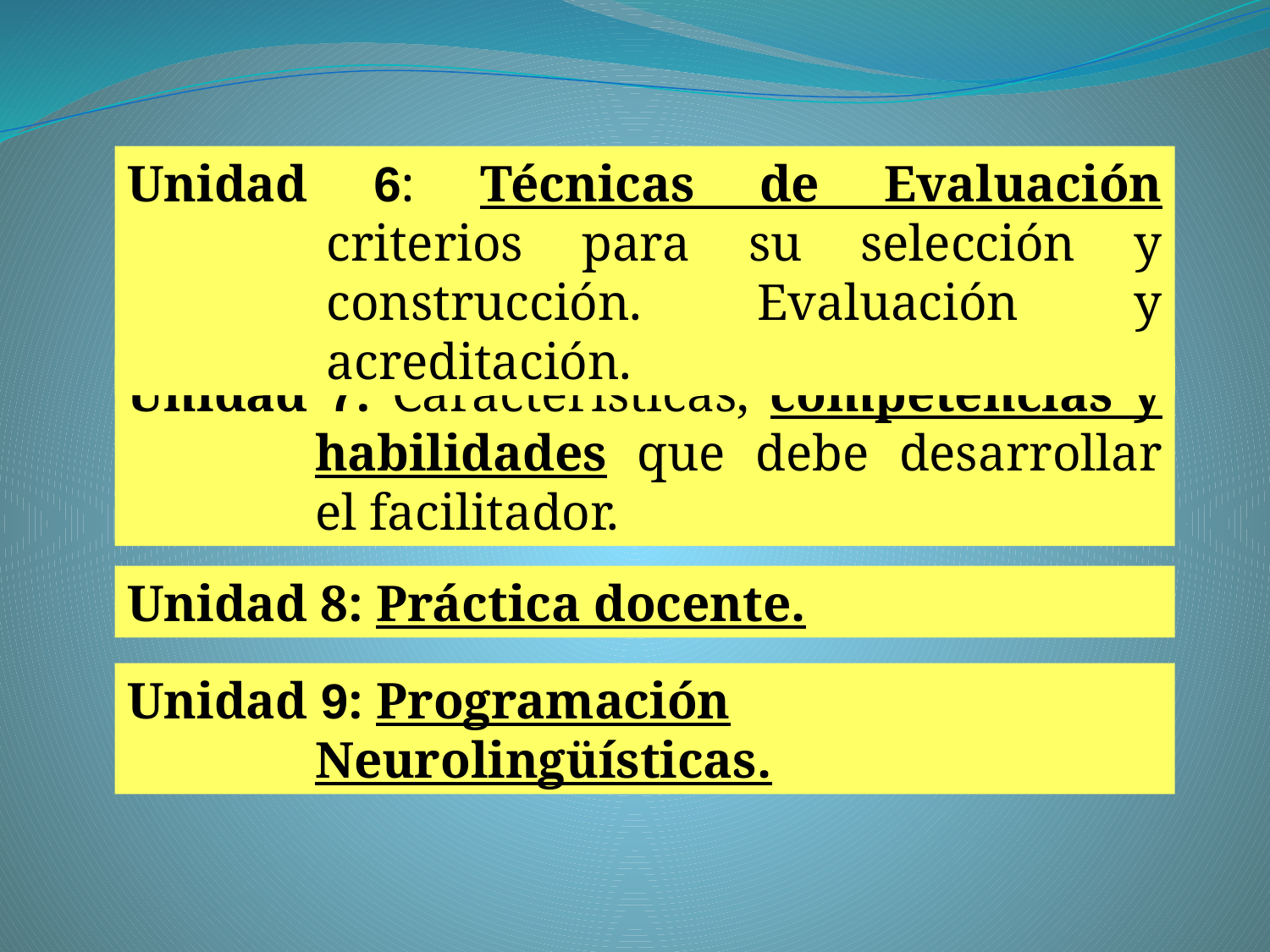

Unidad 6: Técnicas de Evaluación criterios para su selección y construcción. Evaluación y acreditación.
Unidad 7: Características, competencias y habilidades que debe desarrollar el facilitador.
Unidad 8: Práctica docente.
Unidad 9: Programación Neurolingüísticas.